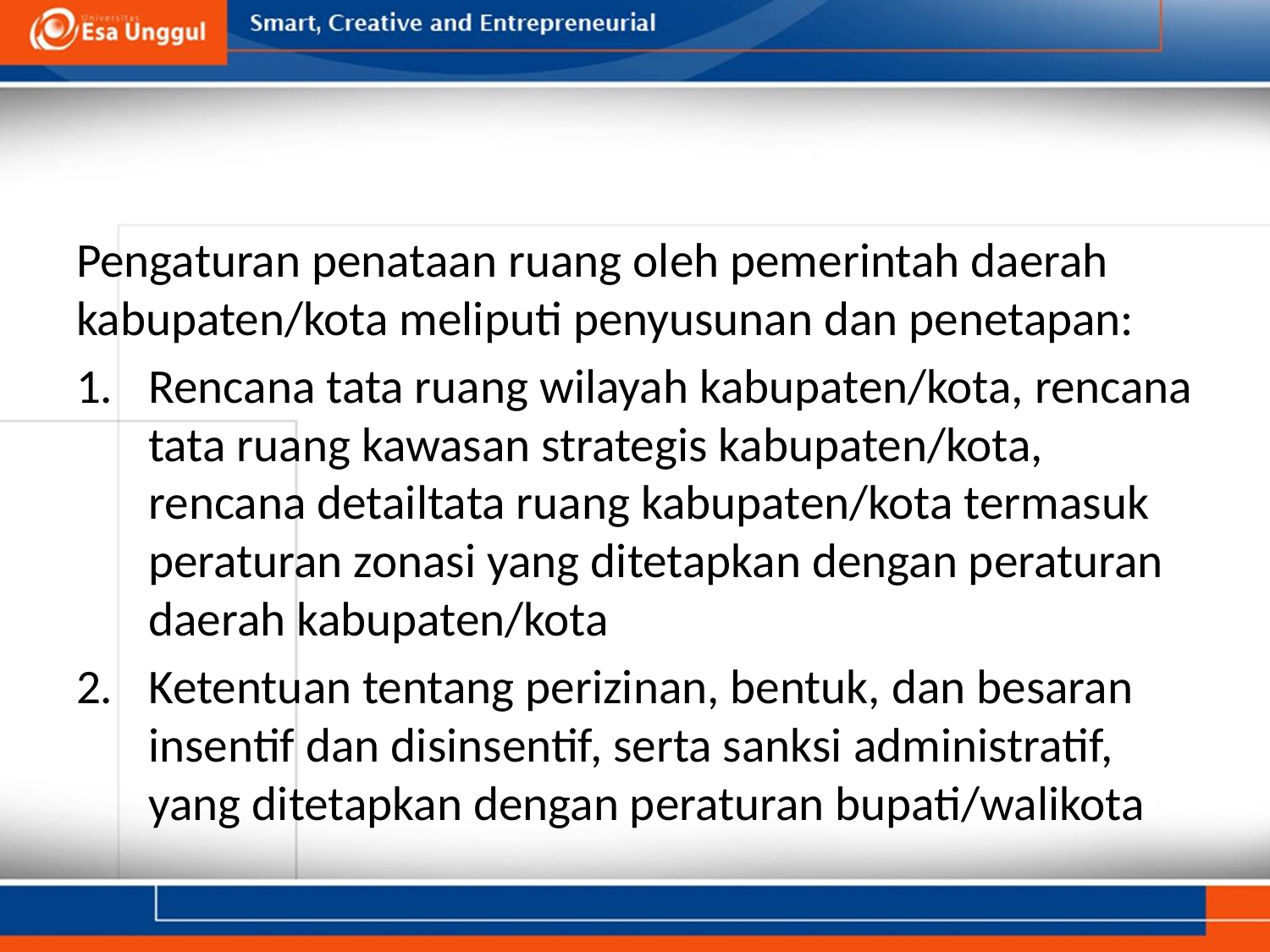

#
Pengaturan penataan ruang oleh pemerintah daerah kabupaten/kota meliputi penyusunan dan penetapan:
Rencana tata ruang wilayah kabupaten/kota, rencana tata ruang kawasan strategis kabupaten/kota, rencana detailtata ruang kabupaten/kota termasuk peraturan zonasi yang ditetapkan dengan peraturan daerah kabupaten/kota
Ketentuan tentang perizinan, bentuk, dan besaran insentif dan disinsentif, serta sanksi administratif, yang ditetapkan dengan peraturan bupati/walikota